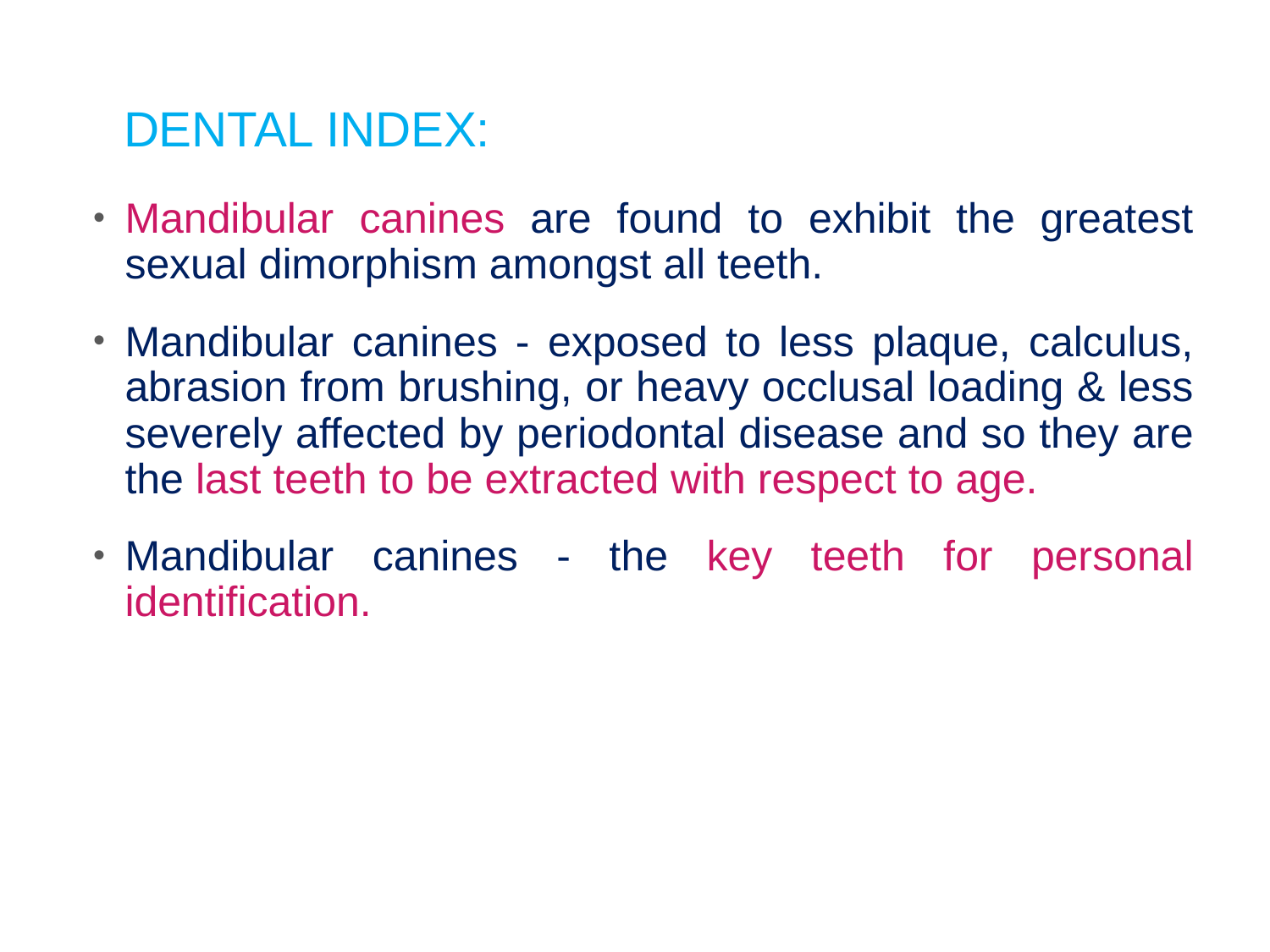

# DENTAL INDEX:
Mandibular canines are found to exhibit the greatest sexual dimorphism amongst all teeth.
Mandibular canines - exposed to less plaque, calculus, abrasion from brushing, or heavy occlusal loading & less severely affected by periodontal disease and so they are the last teeth to be extracted with respect to age.
Mandibular canines - the key teeth for personal identification.